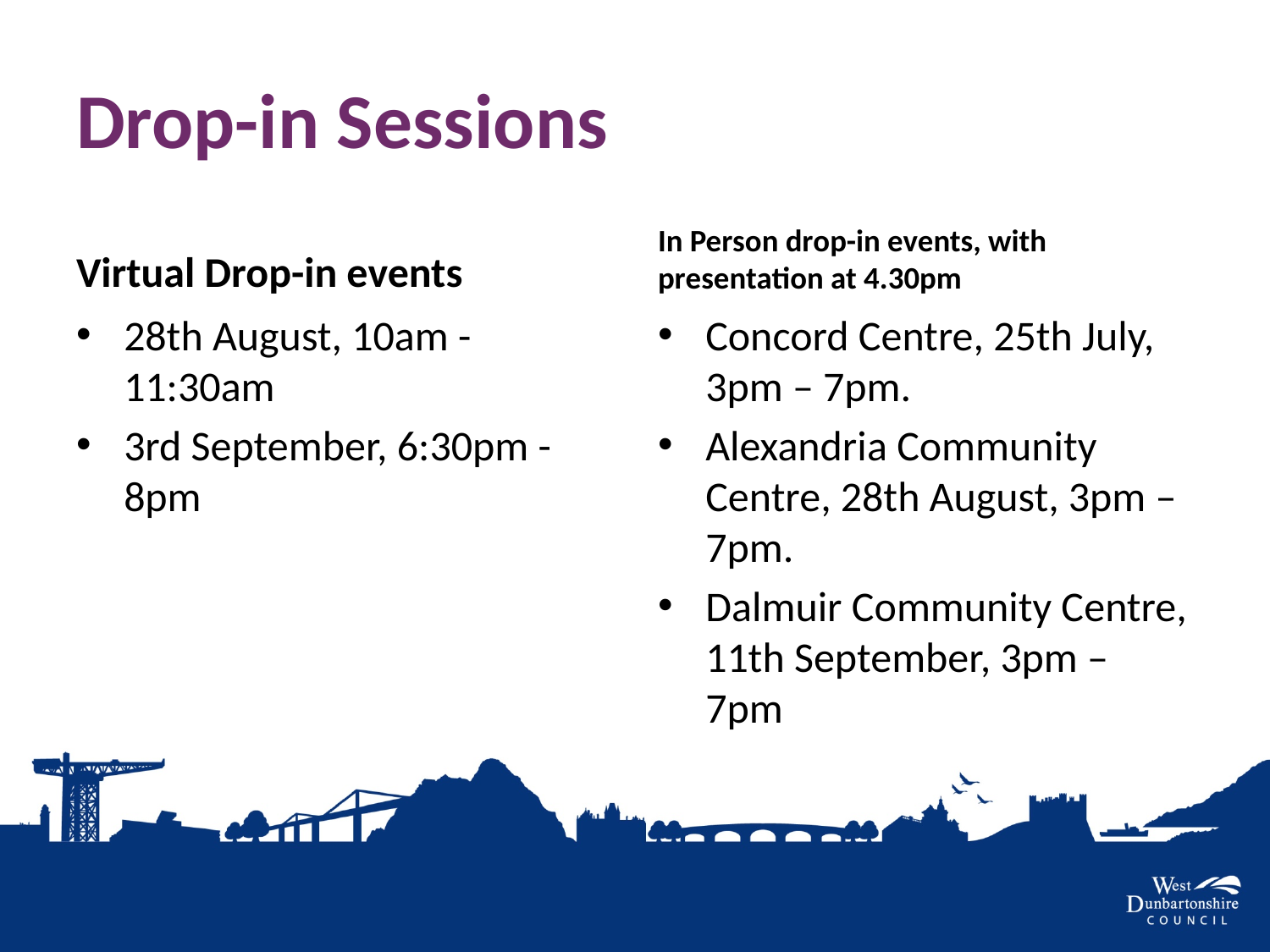

# Drop-in Sessions
Virtual Drop-in events
In Person drop-in events, with presentation at 4.30pm
28th August, 10am - 11:30am
3rd September, 6:30pm - 8pm
Concord Centre, 25th July, 3pm – 7pm.
Alexandria Community Centre, 28th August, 3pm – 7pm.
Dalmuir Community Centre, 11th September, 3pm – 7pm